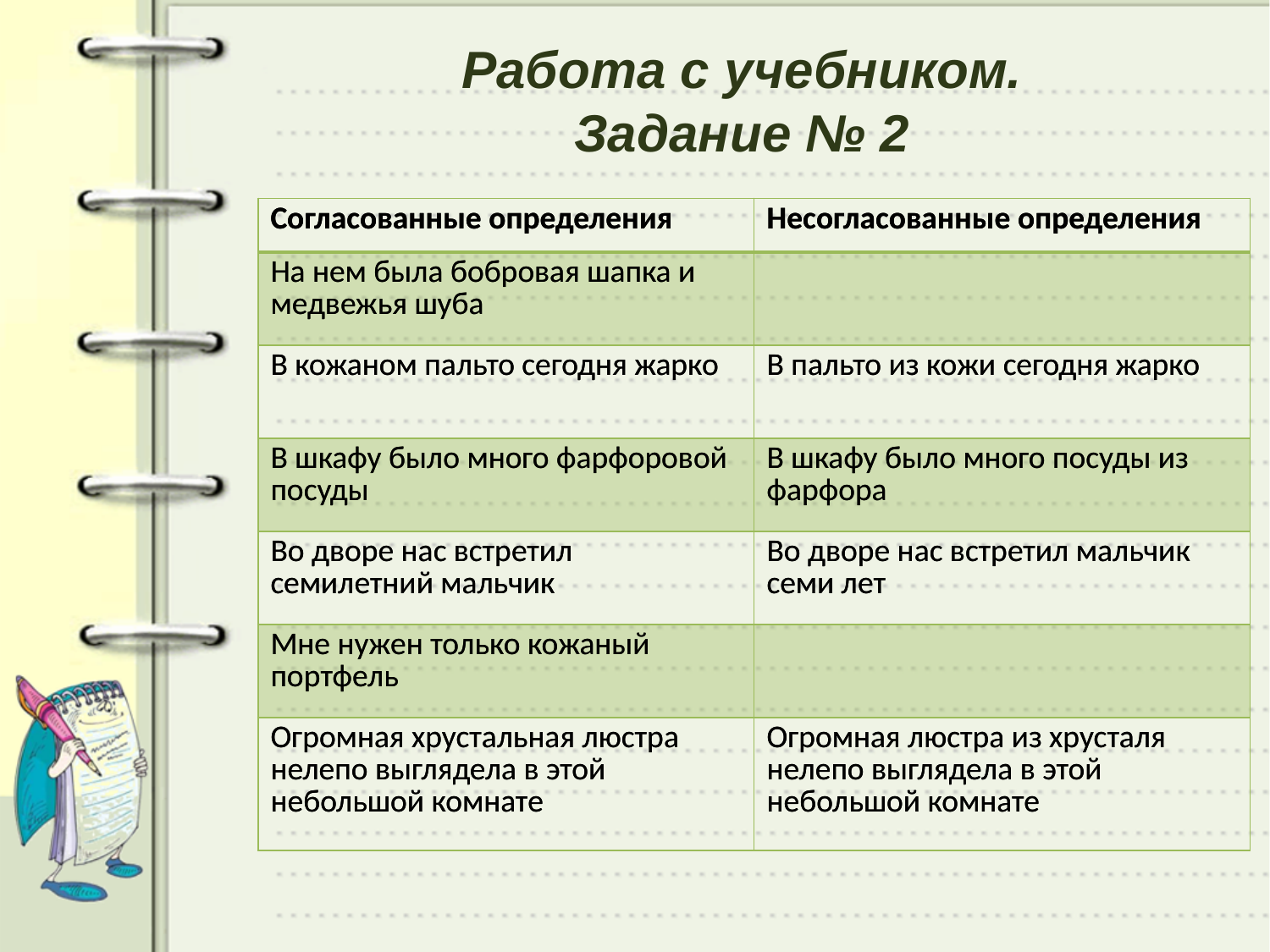

# Работа с учебником. Задание № 2
| Согласованные определения | Несогласованные определения |
| --- | --- |
| На нем была бобровая шапка и медвежья шуба |  |
| В кожаном пальто сегодня жарко | В пальто из кожи сегодня жарко |
| В шкафу было много фарфоровой посуды | В шкафу было много посуды из фарфора |
| Во дворе нас встретил семилетний мальчик | Во дворе нас встретил мальчик семи лет |
| Мне нужен только кожаный портфель |  |
| Огромная хрустальная люстра нелепо выглядела в этой небольшой комнате | Огромная люстра из хрусталя нелепо выглядела в этой небольшой комнате |
| Согласованные определения | Несогласованные определения |
| --- | --- |
| На нем была бобровая шапка и медвежья шуба |  |
| В кожаном пальто сегодня жарко | В пальто из кожи сегодня жарко |
| В шкафу было много фарфоровой посуды | В шкафу было много посуды из фарфора |
| Во дворе нас встретил семилетний мальчик | Во дворе нас встретил мальчик семи лет |
| Мне нужен только кожаный портфель |  |
| Огромная хрустальная люстра нелепо выглядела в этой небольшой комнате | Огромная люстра из хрусталя нелепо выглядела в этой небольшой комнате |